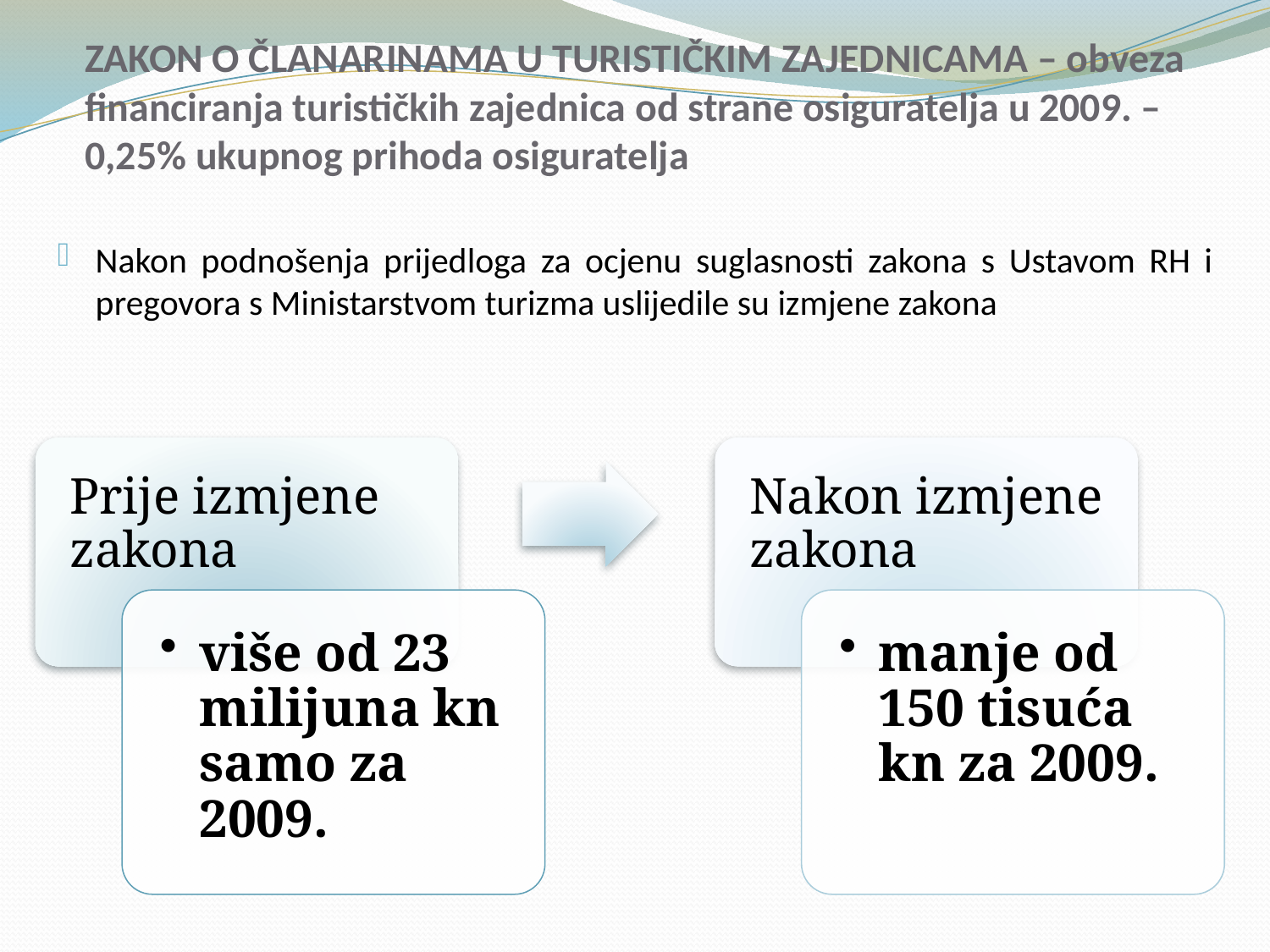

# ZAKON O ČLANARINAMA U TURISTIČKIM ZAJEDNICAMA – obveza financiranja turističkih zajednica od strane osiguratelja u 2009. – 0,25% ukupnog prihoda osiguratelja

Nakon podnošenja prijedloga za ocjenu suglasnosti zakona s Ustavom RH i pregovora s Ministarstvom turizma uslijedile su izmjene zakona

Prije izmjene zakona
više od 23 milijuna kn samo za 2009.

Nakon izmjene zakona
manje od 150 tisuća kn za 2009.